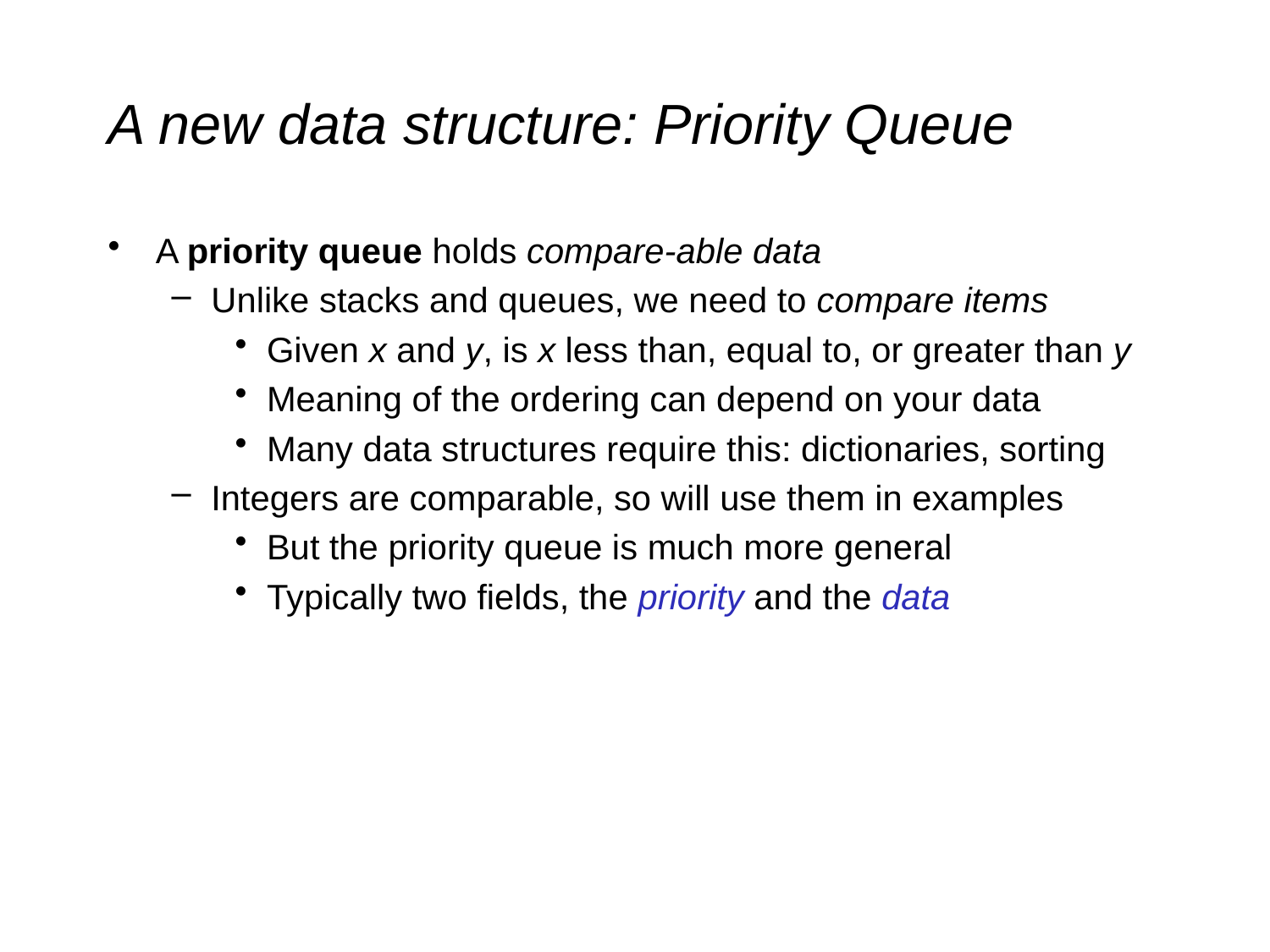

# A new data structure: Priority Queue
A priority queue holds compare-able data
Unlike stacks and queues, we need to compare items
Given x and y, is x less than, equal to, or greater than y
Meaning of the ordering can depend on your data
Many data structures require this: dictionaries, sorting
Integers are comparable, so will use them in examples
But the priority queue is much more general
Typically two fields, the priority and the data